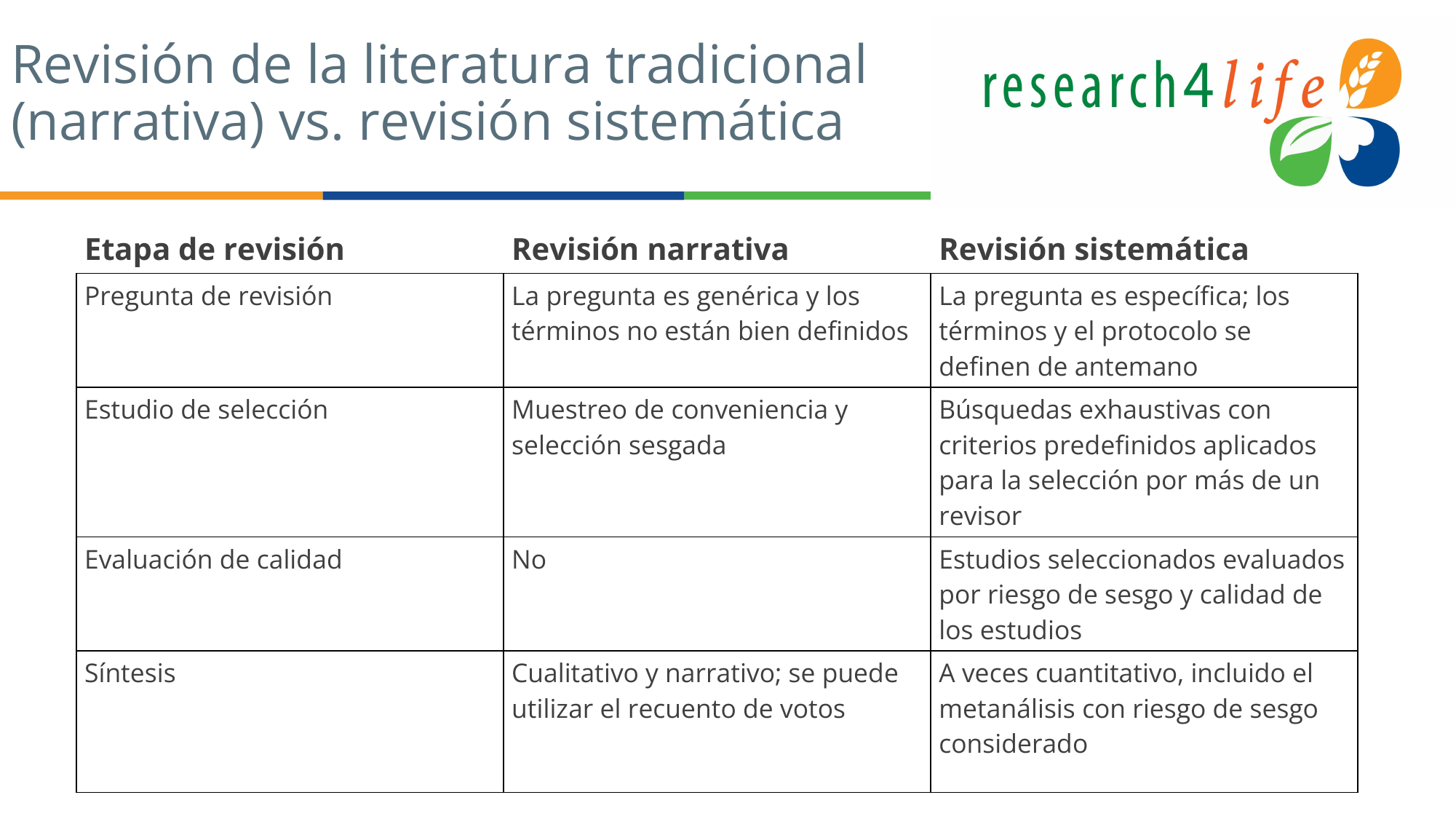

# Revisión de la literatura tradicional (narrativa) vs. revisión sistemática
| Etapa de revisión | Revisión narrativa | Revisión sistemática |
| --- | --- | --- |
| Pregunta de revisión | La pregunta es genérica y los términos no están bien definidos | La pregunta es específica; los términos y el protocolo se definen de antemano |
| Estudio de selección | Muestreo de conveniencia y selección sesgada | Búsquedas exhaustivas con criterios predefinidos aplicados para la selección por más de un revisor |
| Evaluación de calidad | No | Estudios seleccionados evaluados por riesgo de sesgo y calidad de los estudios |
| Síntesis | Cualitativo y narrativo; se puede utilizar el recuento de votos | A veces cuantitativo, incluido el metanálisis con riesgo de sesgo considerado |